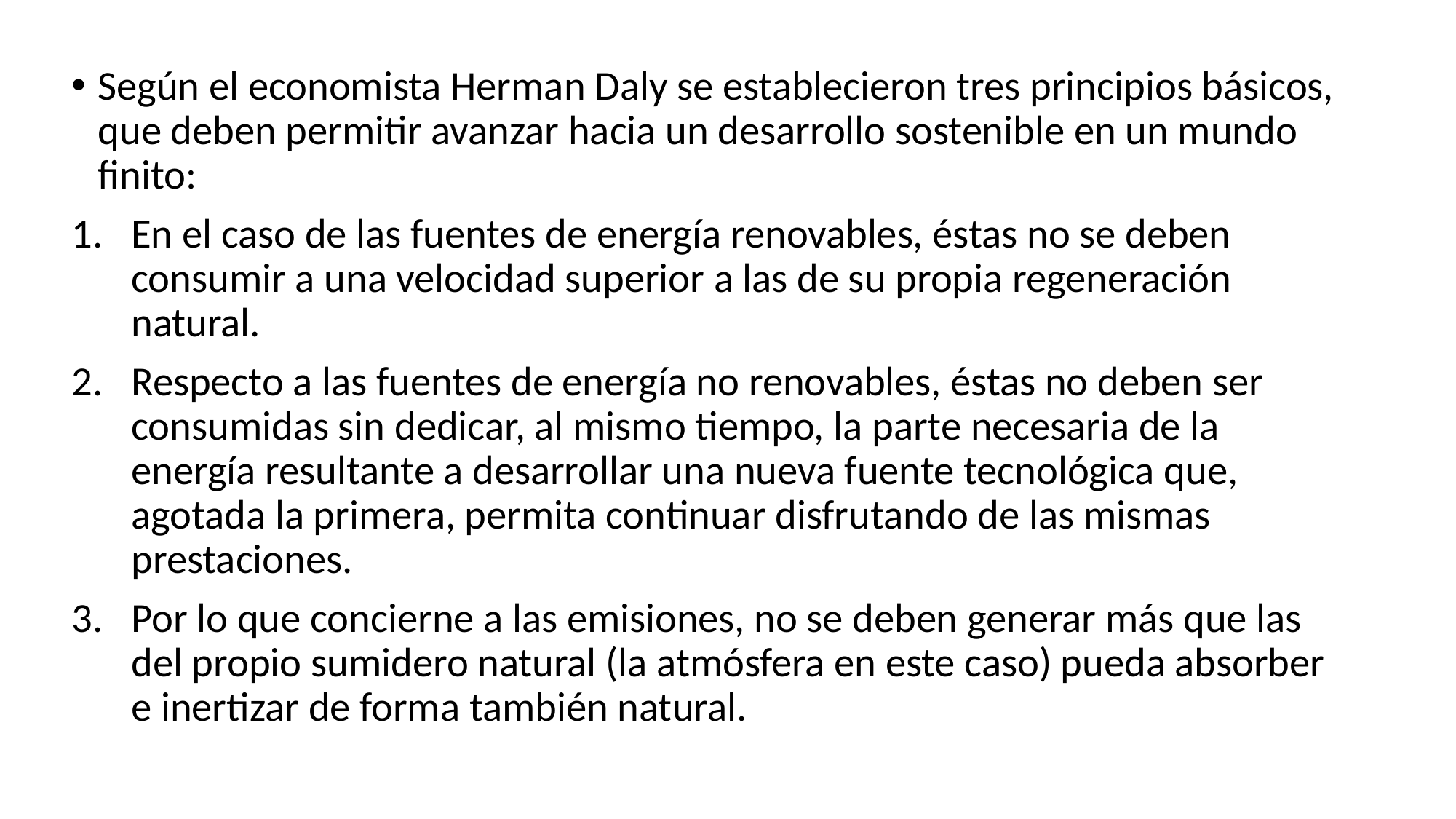

Según el economista Herman Daly se establecieron tres principios básicos, que deben permitir avanzar hacia un desarrollo sostenible en un mundo finito:
En el caso de las fuentes de energía renovables, éstas no se deben consumir a una velocidad superior a las de su propia regeneración natural.
Respecto a las fuentes de energía no renovables, éstas no deben ser consumidas sin dedicar, al mismo tiempo, la parte necesaria de la energía resultante a desarrollar una nueva fuente tecnológica que, agotada la primera, permita continuar disfrutando de las mismas prestaciones.
Por lo que concierne a las emisiones, no se deben generar más que las del propio sumidero natural (la atmósfera en este caso) pueda absorber e inertizar de forma también natural.